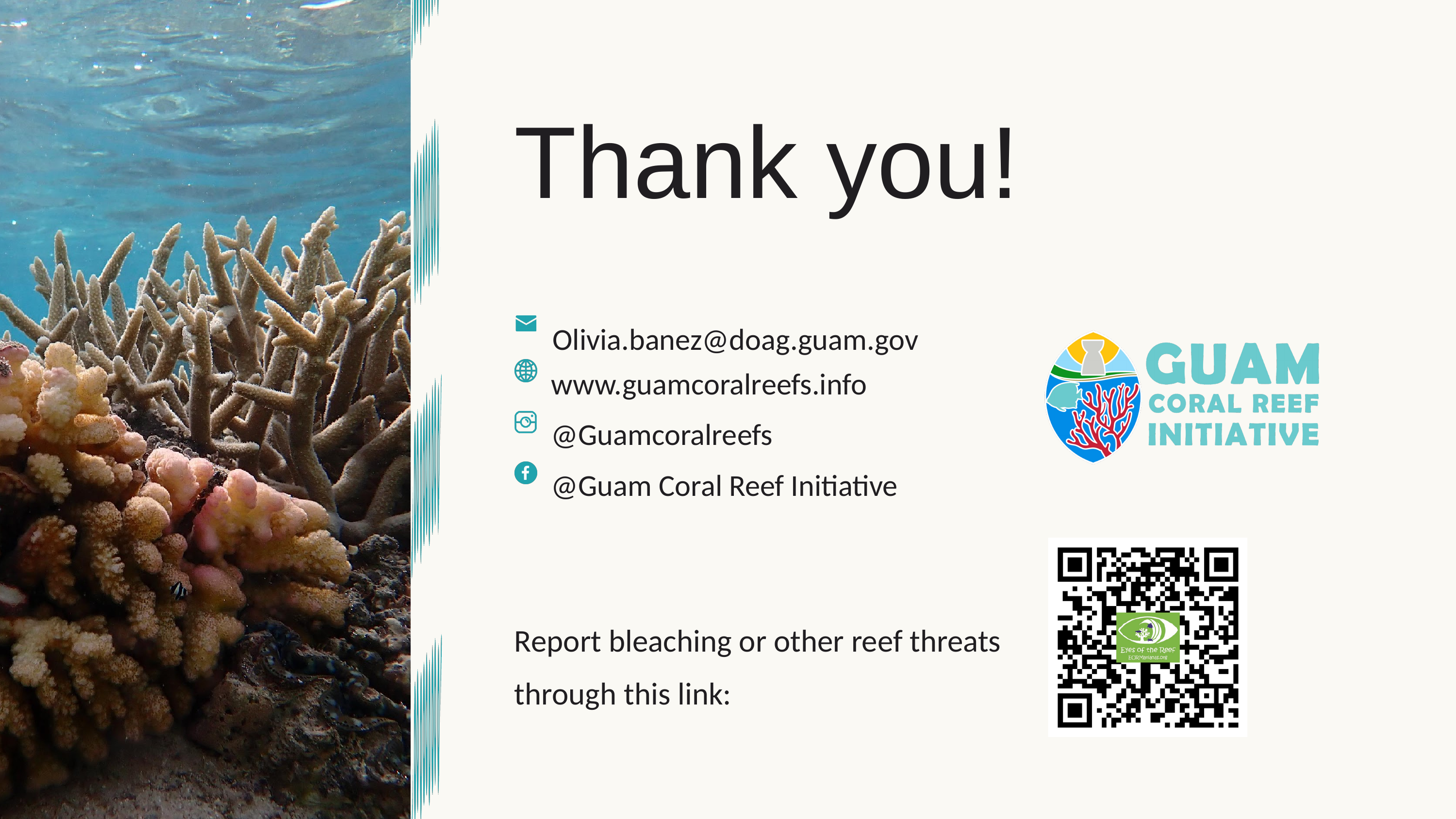

Thank you!
Olivia.banez@doag.guam.gov

www.guamcoralreefs.info
@Guamcoralreefs
@Guam Coral Reef Initiative

Report bleaching or other reef threats through this link: